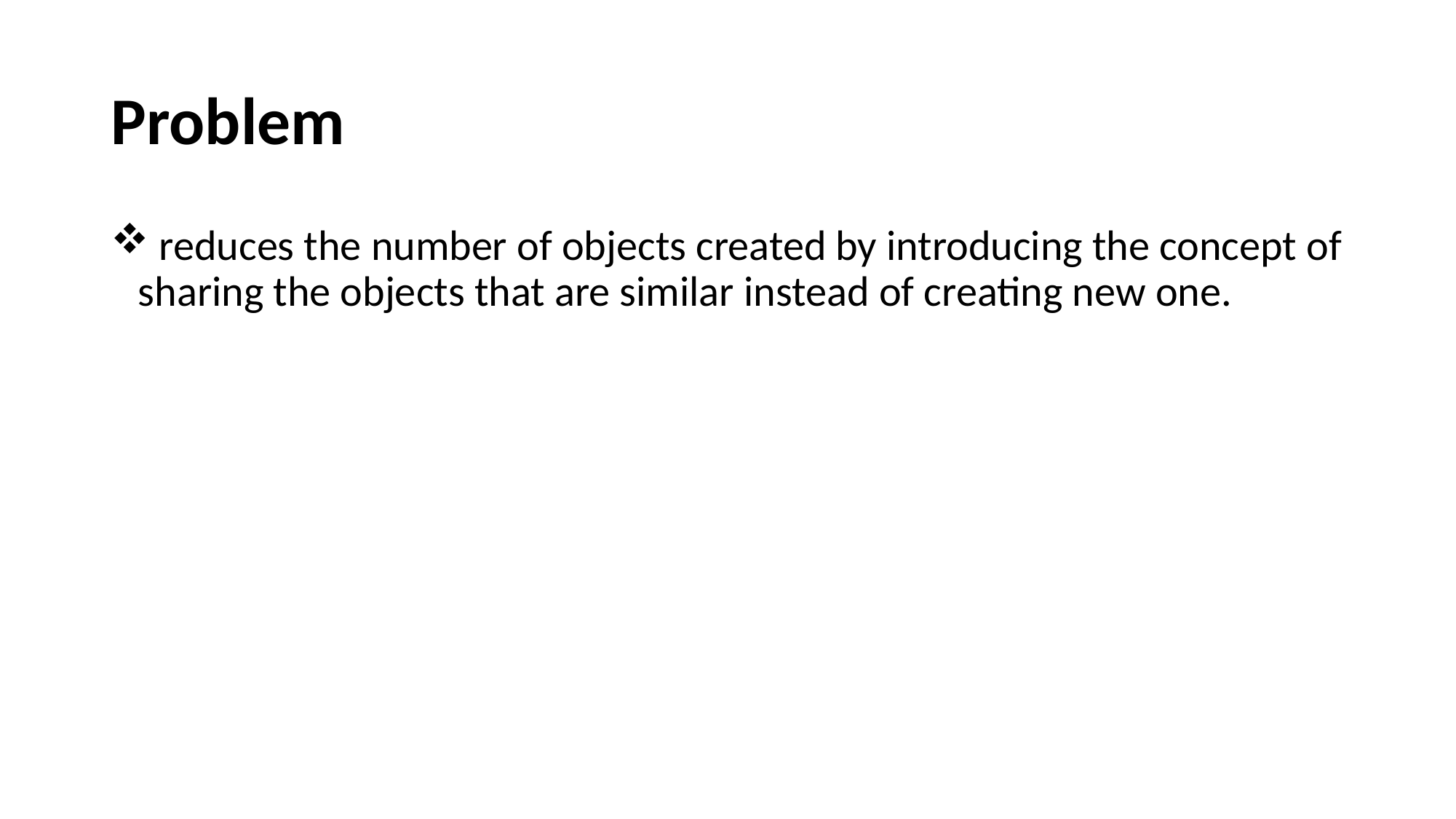

# Problem
 reduces the number of objects created by introducing the concept of sharing the objects that are similar instead of creating new one.